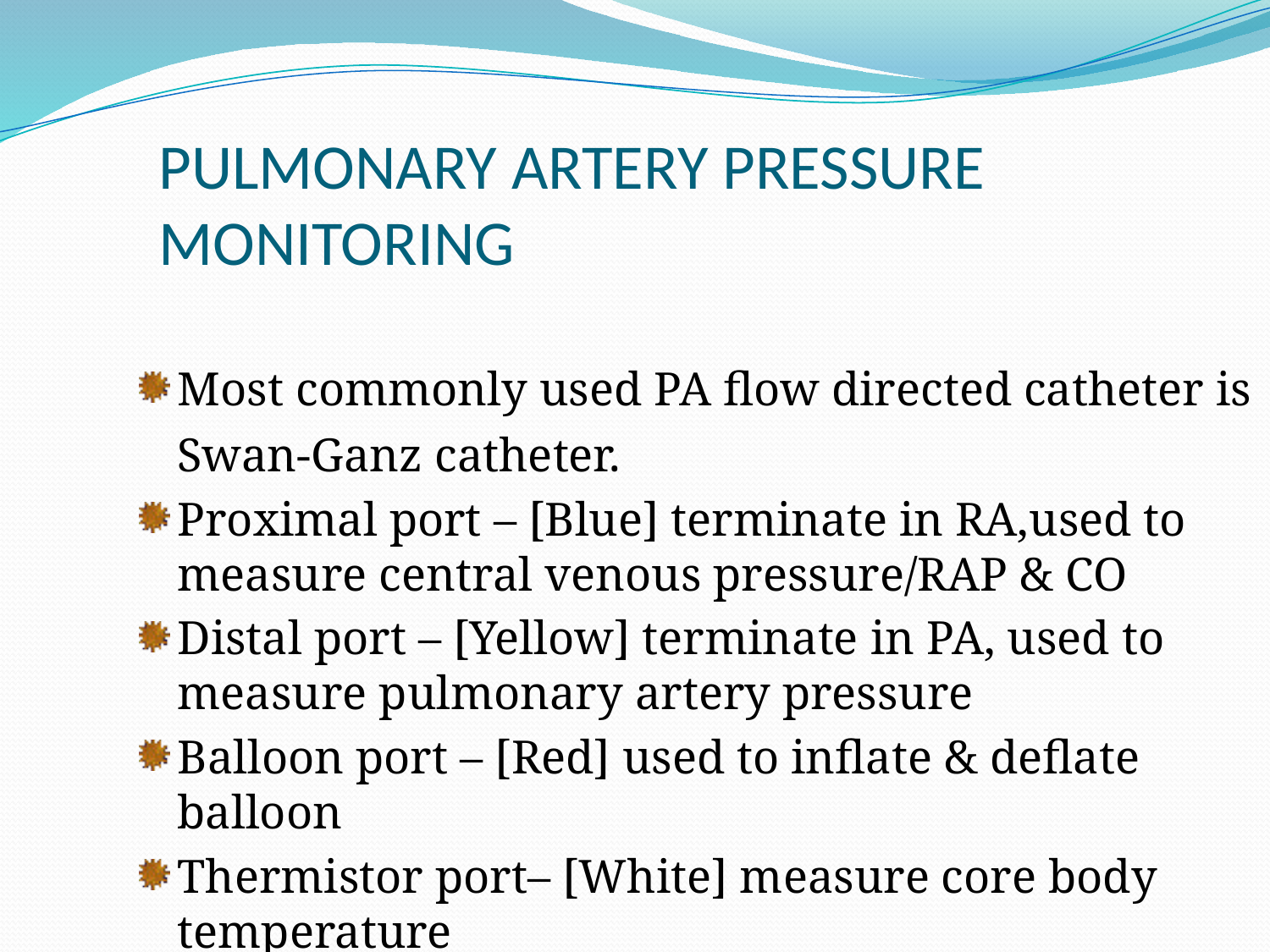

# PULMONARY ARTERY PRESSURE MONITORING
Most commonly used PA flow directed catheter is Swan-Ganz catheter.
Proximal port – [Blue] terminate in RA,used to measure central venous pressure/RAP & CO
Distal port – [Yellow] terminate in PA, used to measure pulmonary artery pressure
Balloon port – [Red] used to inflate & deflate balloon
Thermistor port– [White] measure core body temperature